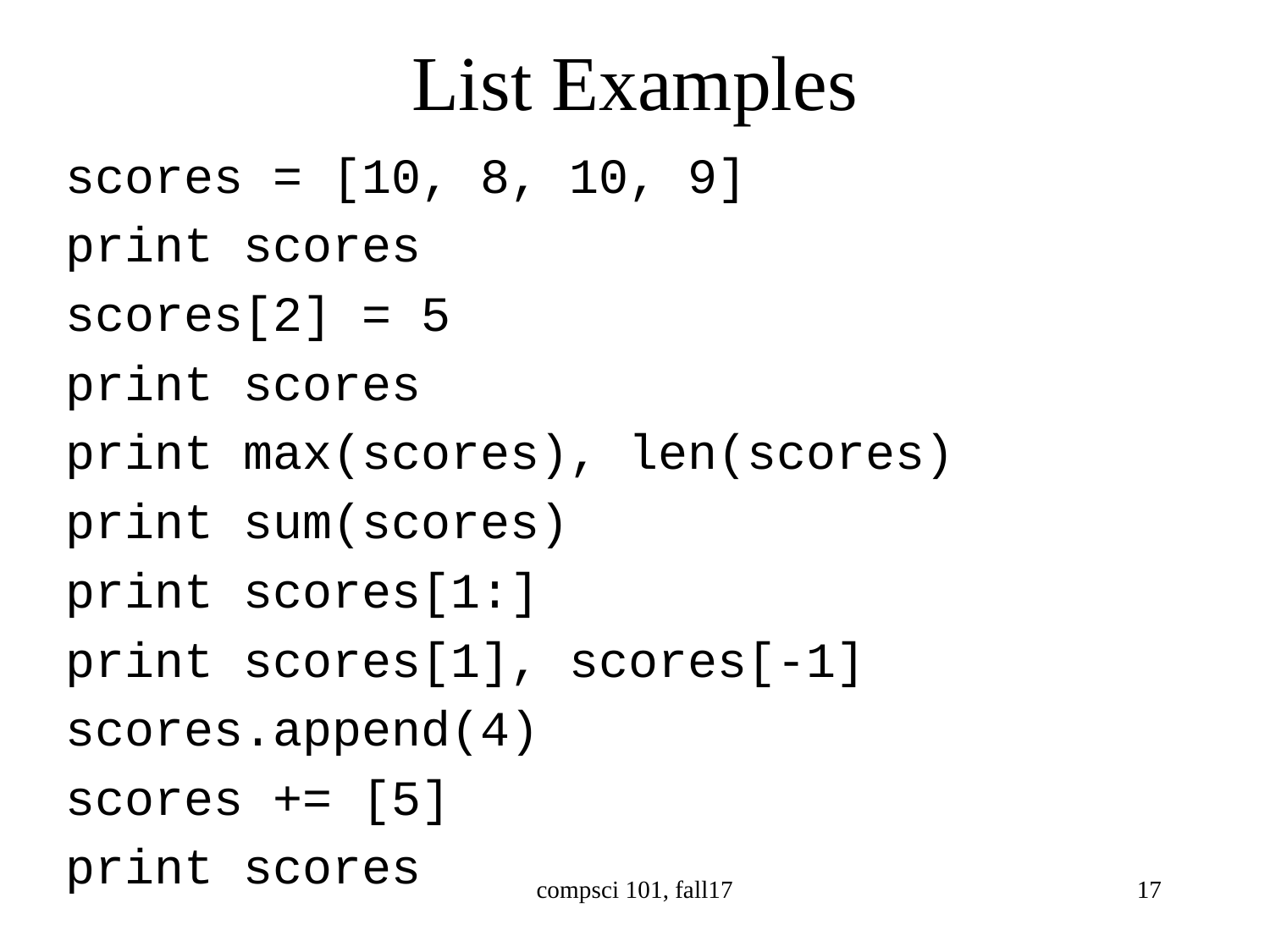

# List Examples
scores = [10, 8, 10, 9]
print scores
scores[2] = 5
print scores
print max(scores), len(scores)
print sum(scores)
print scores[1:]
print scores[1], scores[-1]
scores.append(4)
scores += [5]
print scores
compsci 101, fall17
17